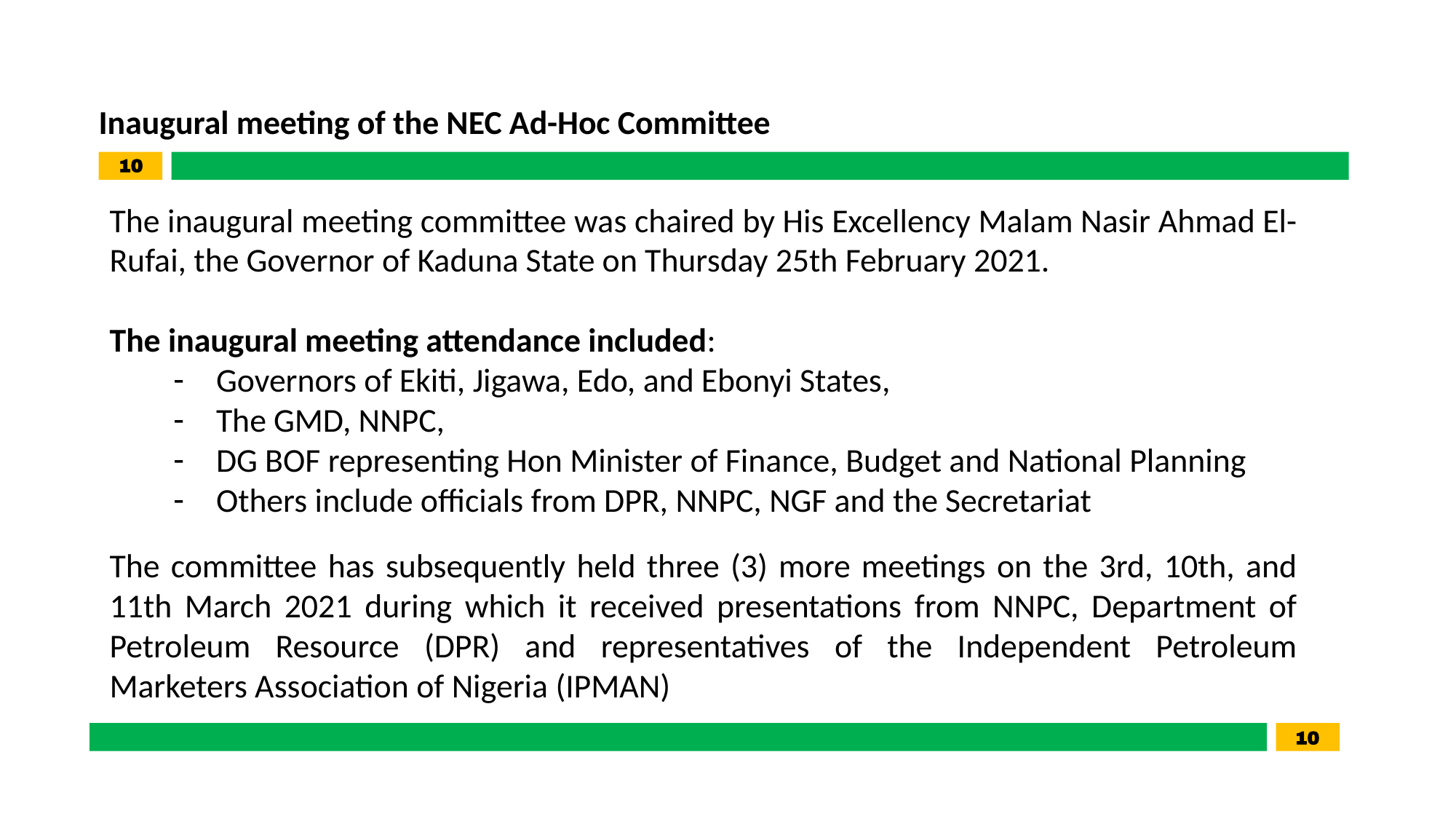

Inaugural meeting of the NEC Ad-Hoc Committee
10

The inaugural meeting committee was chaired by His Excellency Malam Nasir Ahmad El-Rufai, the Governor of Kaduna State on Thursday 25th February 2021.

The inaugural meeting attendance included:
Governors of Ekiti, Jigawa, Edo, and Ebonyi States,
The GMD, NNPC,
DG BOF representing Hon Minister of Finance, Budget and National Planning
Others include officials from DPR, NNPC, NGF and the Secretariat

The committee has subsequently held three (3) more meetings on the 3rd, 10th, and 11th March 2021 during which it received presentations from NNPC, Department of Petroleum Resource (DPR) and representatives of the Independent Petroleum Marketers Association of Nigeria (IPMAN)
10